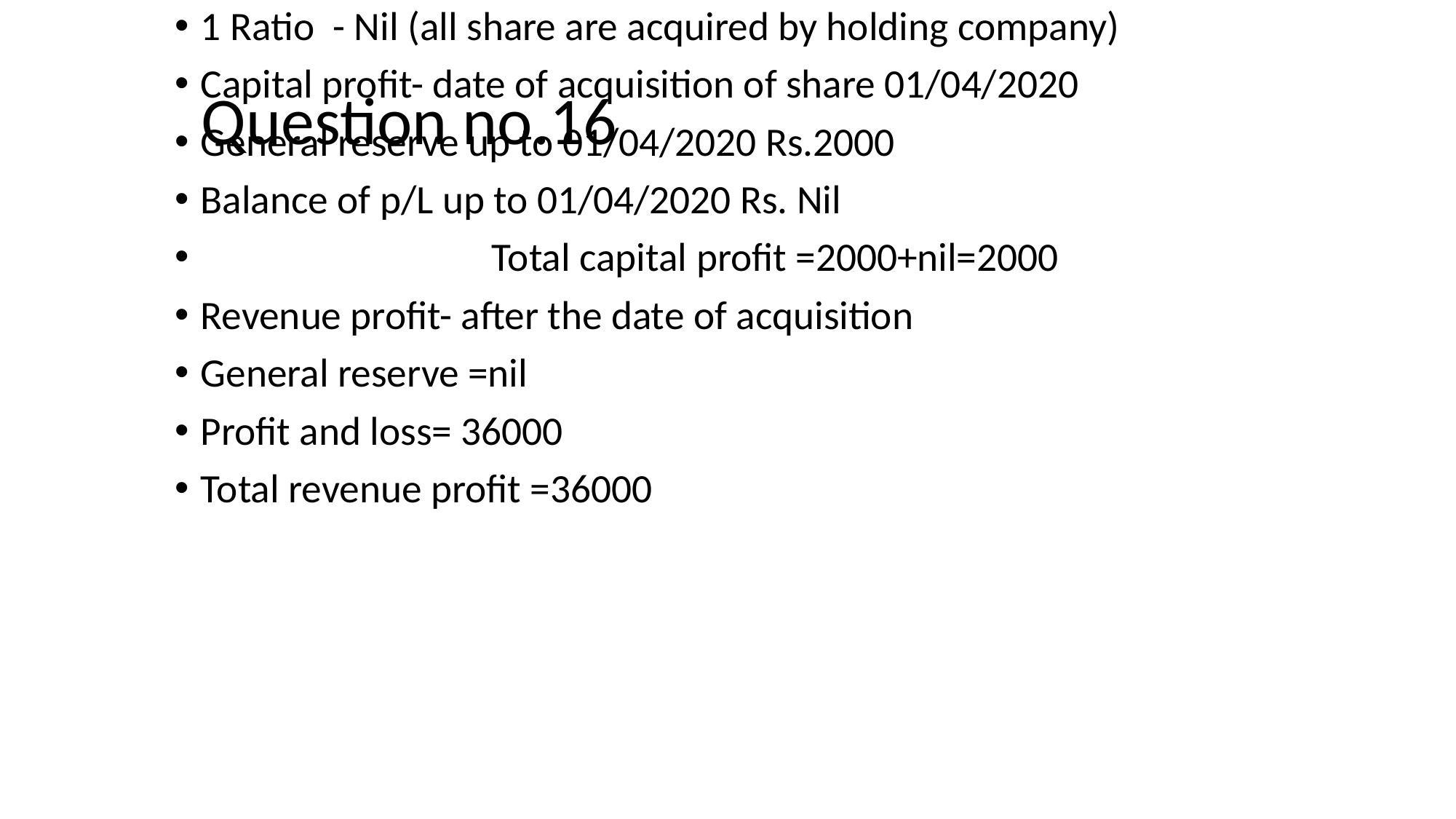

1 Ratio  - Nil (all share are acquired by holding company)
Capital profit- date of acquisition of share 01/04/2020
General reserve up to 01/04/2020 Rs.2000
Balance of p/L up to 01/04/2020 Rs. Nil
                                Total capital profit =2000+nil=2000
Revenue profit- after the date of acquisition
General reserve =nil
Profit and loss= 36000
Total revenue profit =36000
# Question no.16